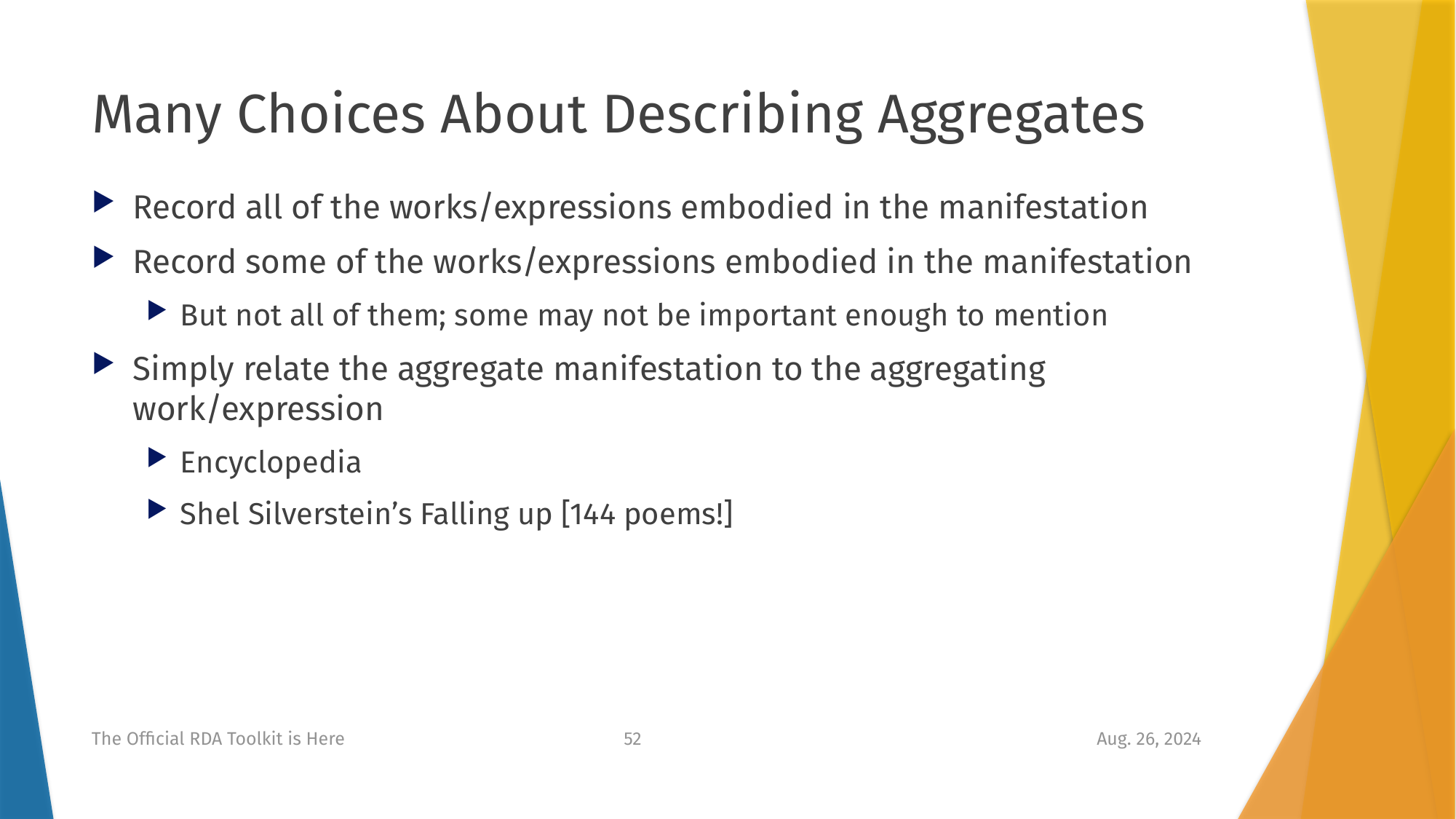

# Many Choices About Describing Aggregates
Record all of the works/expressions embodied in the manifestation
Record some of the works/expressions embodied in the manifestation
But not all of them; some may not be important enough to mention
Simply relate the aggregate manifestation to the aggregating work/expression
Encyclopedia
Shel Silverstein’s Falling up [144 poems!]
52
The Official RDA Toolkit is Here
Aug. 26, 2024